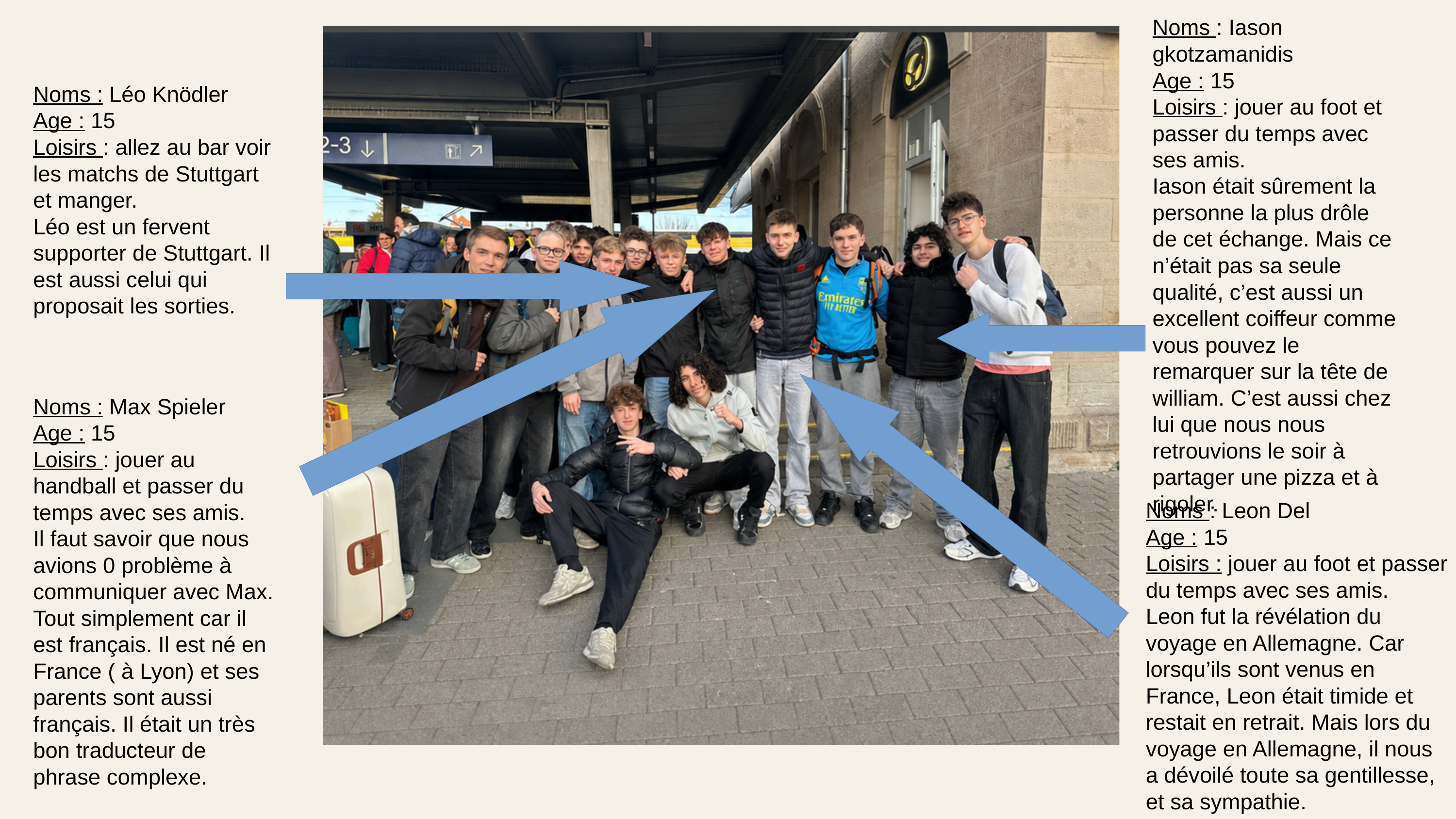

Noms : Iason gkotzamanidis
Age : 15
Loisirs : jouer au foot et passer du temps avec ses amis.
Iason était sûrement la personne la plus drôle de cet échange. Mais ce n’était pas sa seule qualité, c’est aussi un excellent coiffeur comme vous pouvez le remarquer sur la tête de william. C’est aussi chez lui que nous nous retrouvions le soir à partager une pizza et à rigoler.

Noms : Léo Knödler
Age : 15
Loisirs : allez au bar voir les matchs de Stuttgart et manger.
Léo est un fervent supporter de Stuttgart. Il est aussi celui qui proposait les sorties.

Noms : Max Spieler
Age : 15
Loisirs : jouer au handball et passer du temps avec ses amis.
Il faut savoir que nous avions 0 problème à communiquer avec Max. Tout simplement car il est français. Il est né en France ( à Lyon) et ses parents sont aussi français. Il était un très bon traducteur de phrase complexe.

Noms : Leon Del
Age : 15
Loisirs : jouer au foot et passer du temps avec ses amis.
Leon fut la révélation du voyage en Allemagne. Car lorsqu’ils sont venus en France, Leon était timide et restait en retrait. Mais lors du voyage en Allemagne, il nous a dévoilé toute sa gentillesse, et sa sympathie.